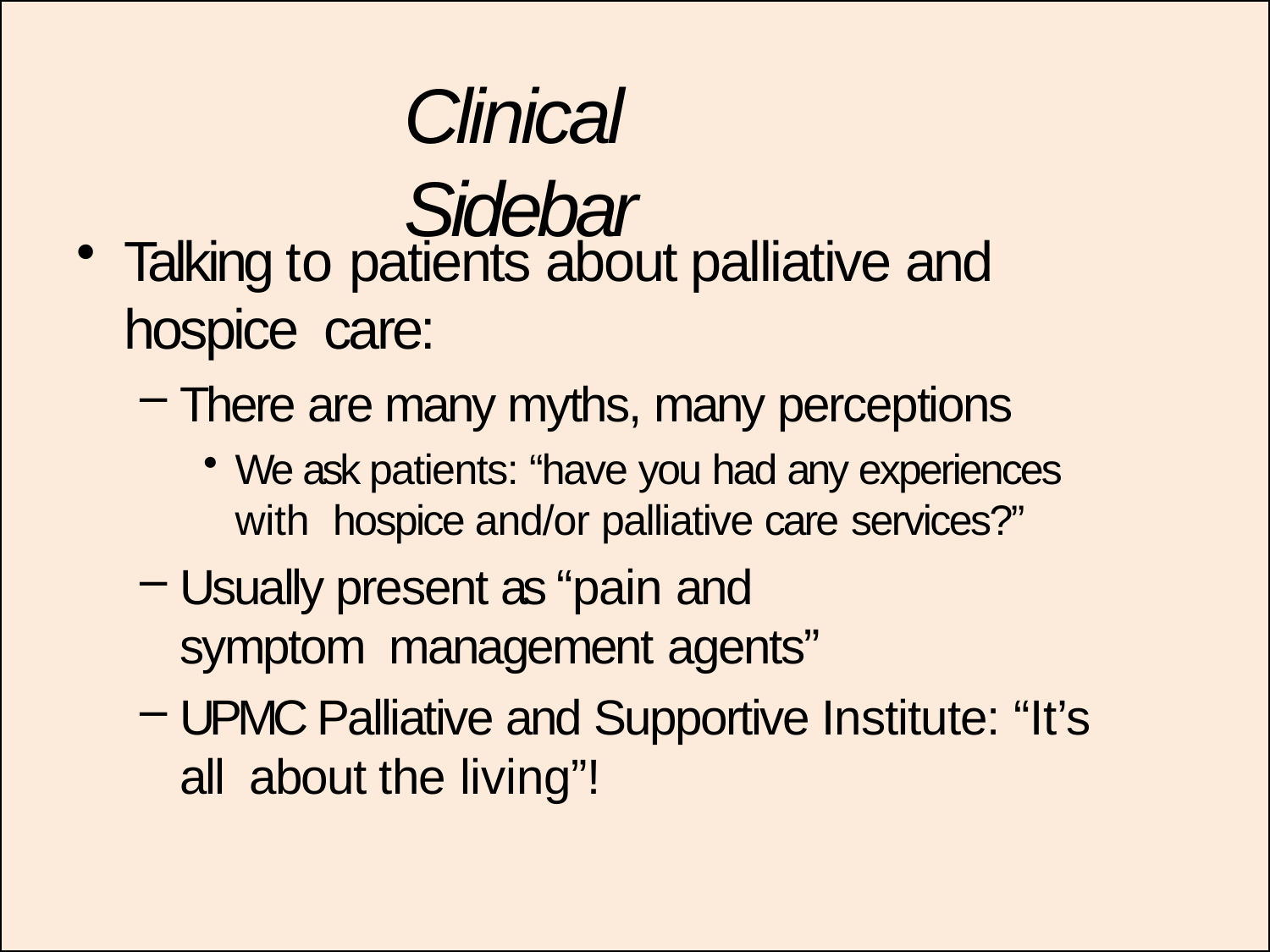

# Clinical Sidebar
Talking to patients about palliative and hospice  care:
There are many myths, many perceptions
We ask patients: “have you had any experiences with  hospice and/or palliative care services?”
Usually present as “pain and symptom  management agents”
UPMC Palliative and Supportive Institute: “It’s all  about the living”!